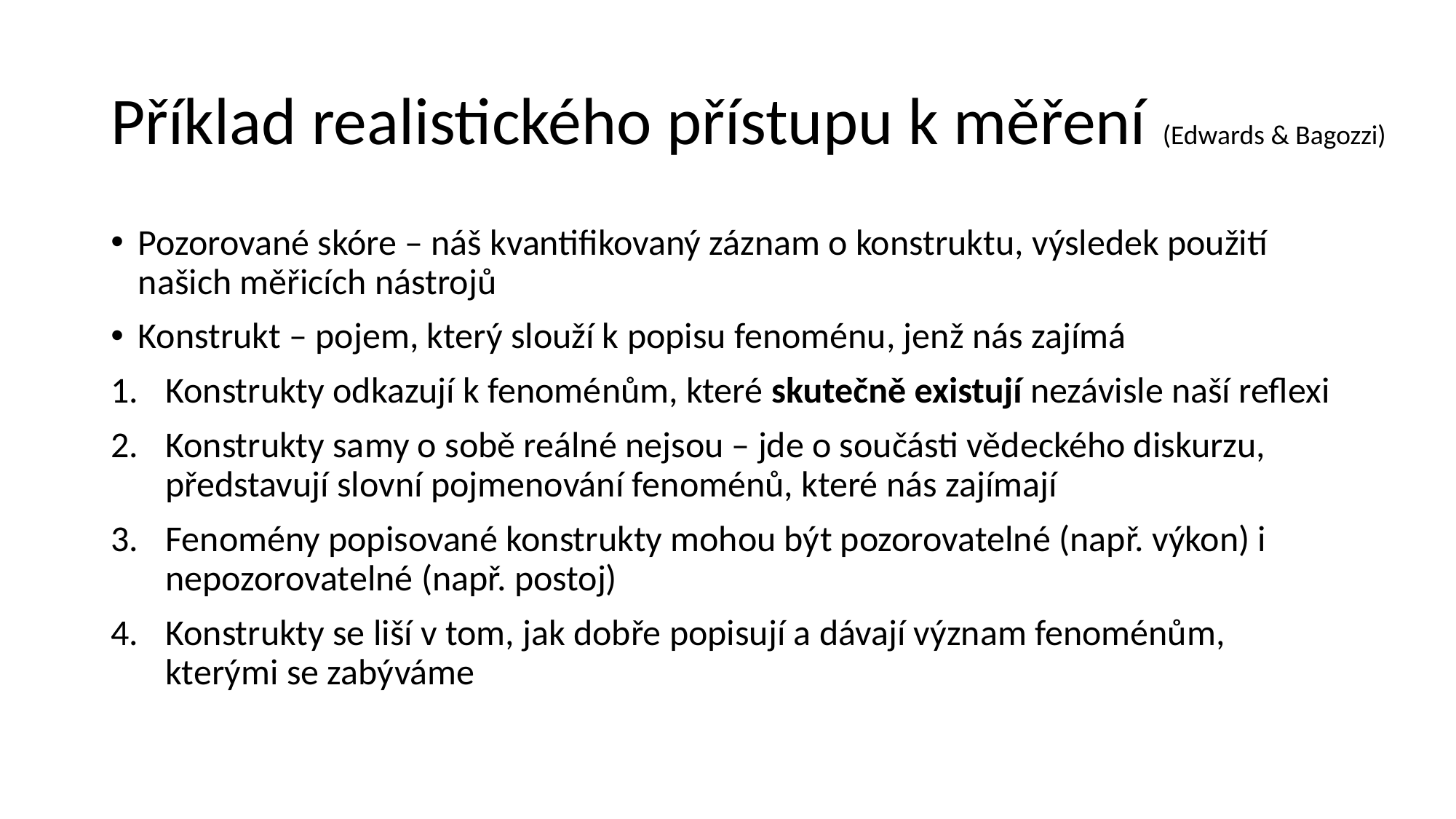

# Příklad realistického přístupu k měření (Edwards & Bagozzi)
Pozorované skóre – náš kvantifikovaný záznam o konstruktu, výsledek použití našich měřicích nástrojů
Konstrukt – pojem, který slouží k popisu fenoménu, jenž nás zajímá
Konstrukty odkazují k fenoménům, které skutečně existují nezávisle naší reflexi
Konstrukty samy o sobě reálné nejsou – jde o součásti vědeckého diskurzu, představují slovní pojmenování fenoménů, které nás zajímají
Fenomény popisované konstrukty mohou být pozorovatelné (např. výkon) i nepozorovatelné (např. postoj)
Konstrukty se liší v tom, jak dobře popisují a dávají význam fenoménům, kterými se zabýváme